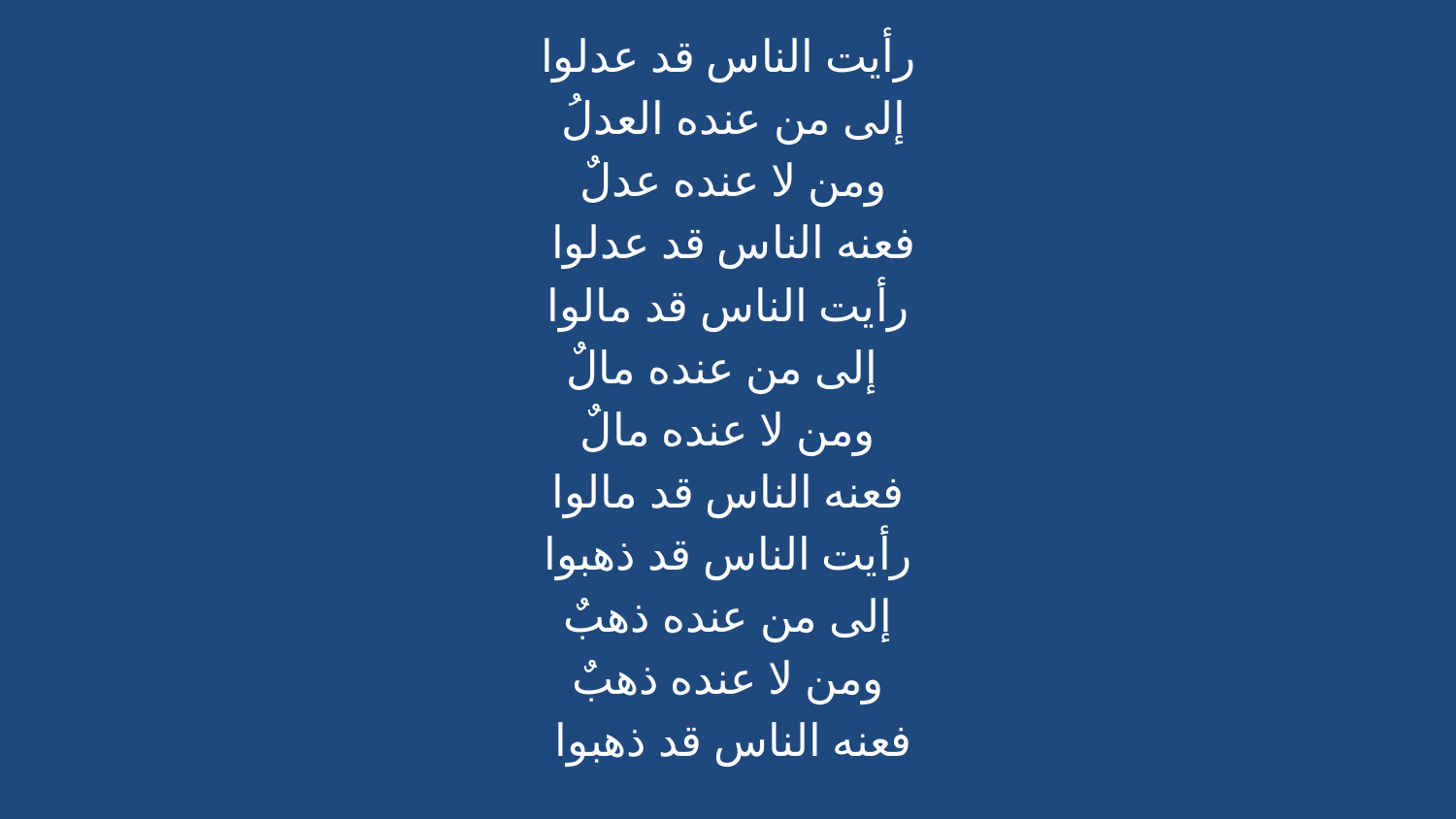

رأيت الناس قد عدلوا
 إلى من عنده العدلُ
 ومن لا عنده عدلٌ
 فعنه الناس قد عدلوا
 رأيت الناس قد مالوا
إلى من عنده مالٌ
ومن لا عنده مالٌ
 فعنه الناس قد مالوا
رأيت الناس قد ذهبوا
 إلى من عنده ذهبٌ
ومن لا عنده ذهبٌ
 فعنه الناس قد ذهبوا